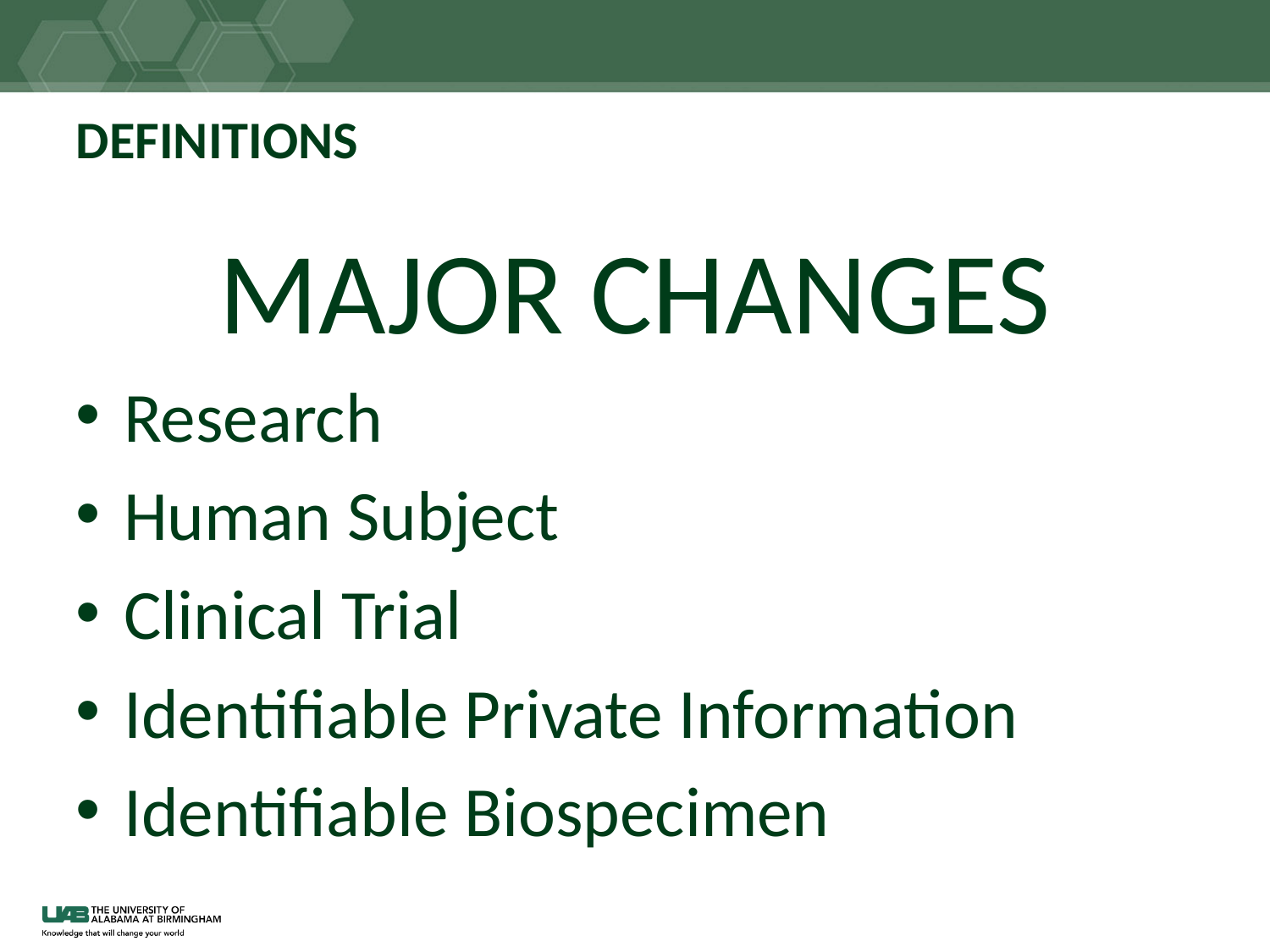

# DEFINITIONS
MAJOR CHANGES
Research
Human Subject
Clinical Trial
Identifiable Private Information
Identifiable Biospecimen